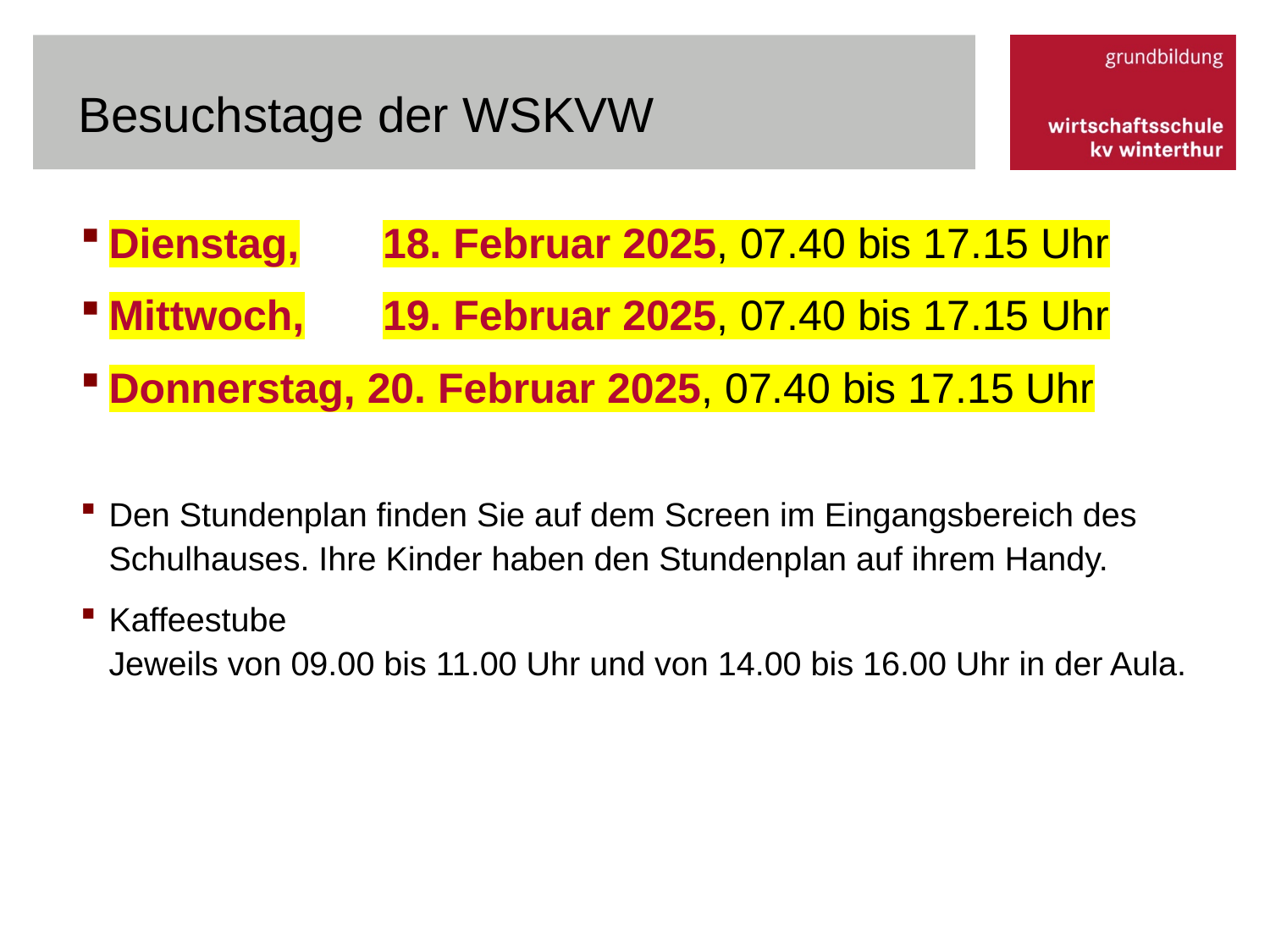

# Besuchstage der WSKVW
Dienstag,	18. Februar 2025, 07.40 bis 17.15 Uhr
Mittwoch,	19. Februar 2025, 07.40 bis 17.15 Uhr
Donnerstag, 20. Februar 2025, 07.40 bis 17.15 Uhr

Den Stundenplan finden Sie auf dem Screen im Eingangsbereich des Schulhauses. Ihre Kinder haben den Stundenplan auf ihrem Handy.
Kaffeestube
Jeweils von 09.00 bis 11.00 Uhr und von 14.00 bis 16.00 Uhr in der Aula.